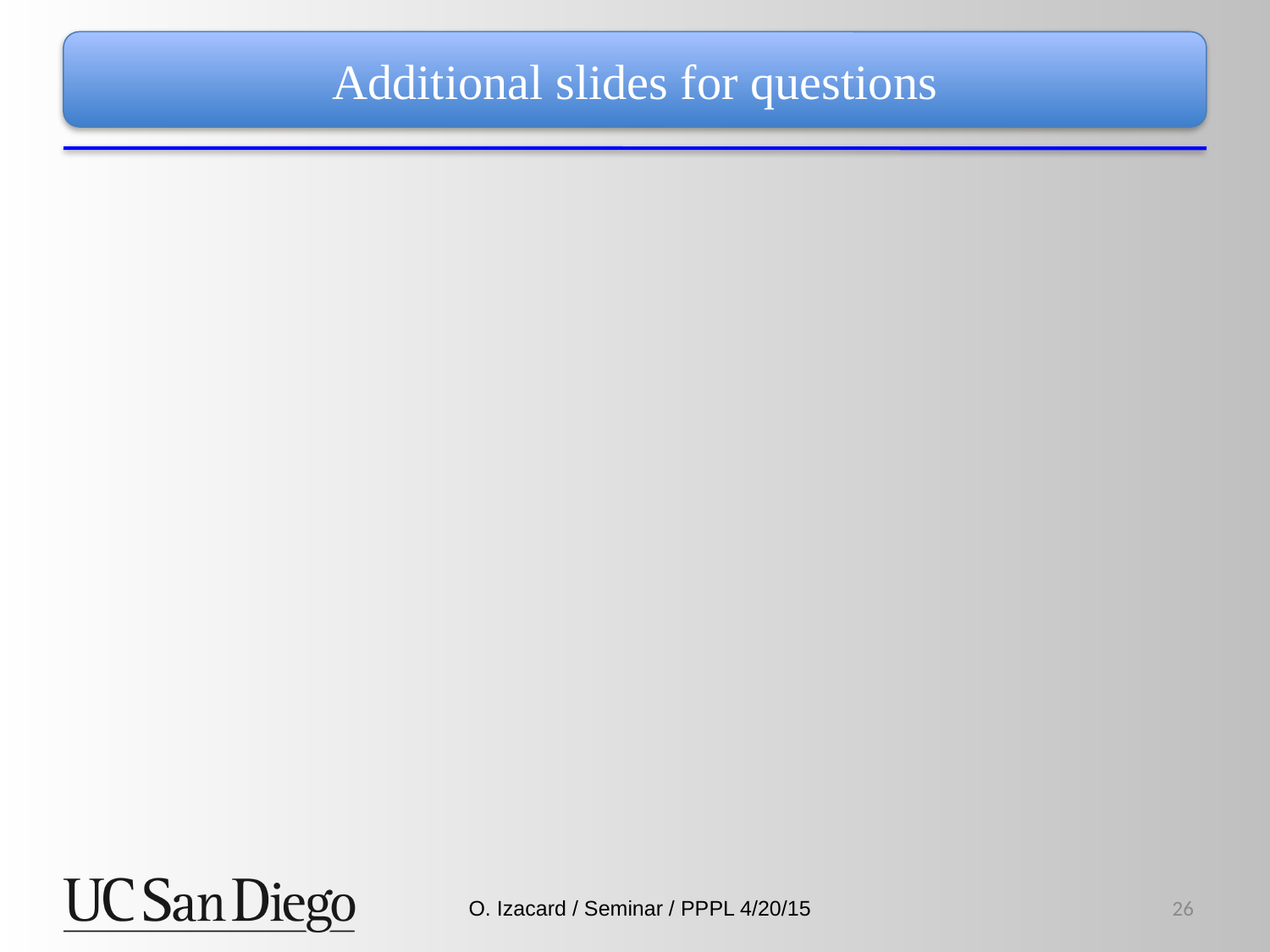

Additional slides for questions
O. Izacard / Seminar / PPPL 4/20/15
26